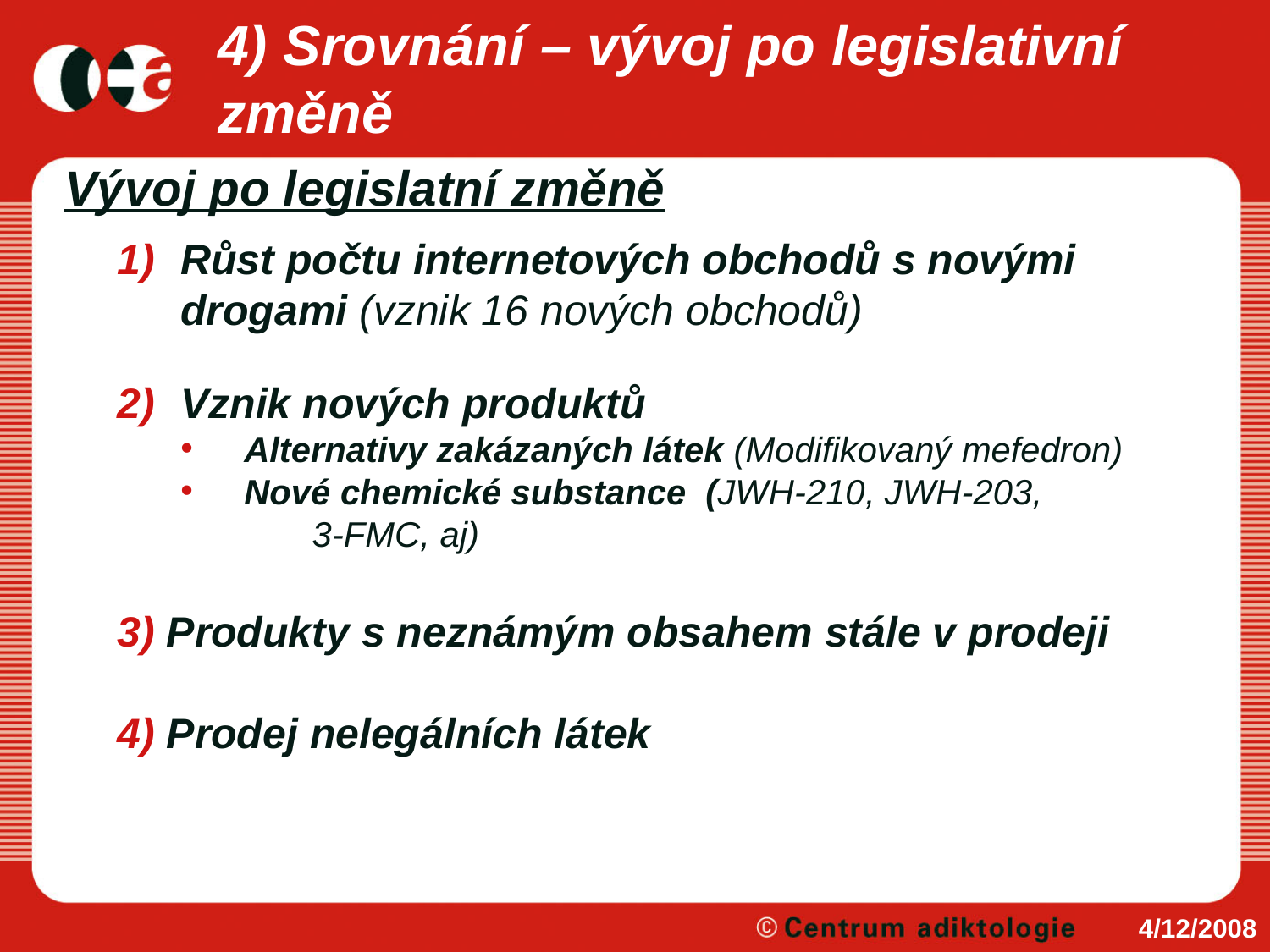

# 4) Srovnání – vývoj po legislativní změně
Vývoj po legislatní změně

Růst počtu internetových obchodů s novými drogami (vznik 16 nových obchodů)

Vznik nových produktů
Alternativy zakázaných látek (Modifikovaný mefedron)
Nové chemické substance  (JWH-210, JWH-203,
	       3-FMC, aj)

3) Produkty s neznámým obsahem stále v prodeji

4) Prodej nelegálních látek

4/12/2008